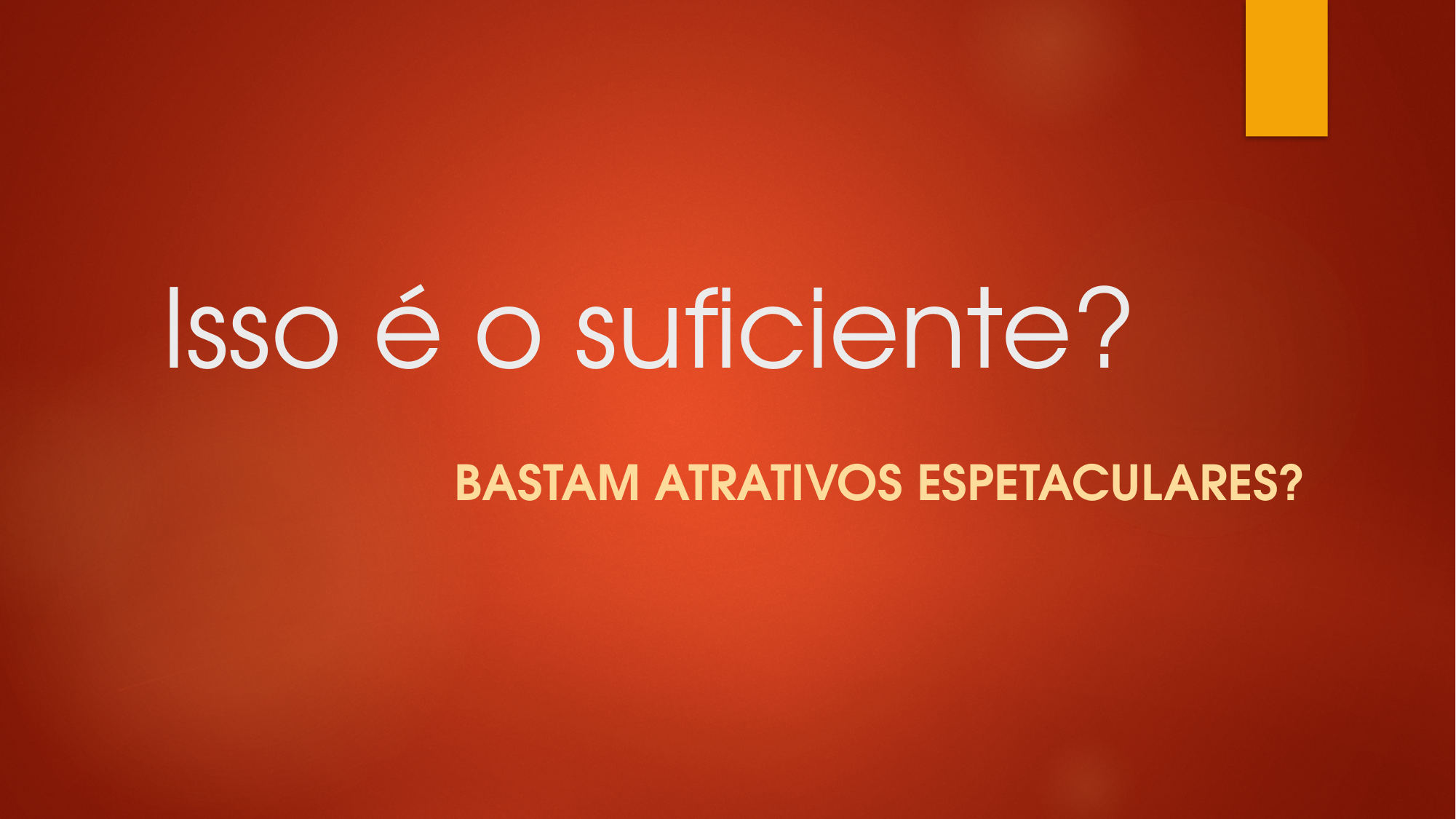

# Isso é o suficiente?
Bastam atrativos espetaculares?